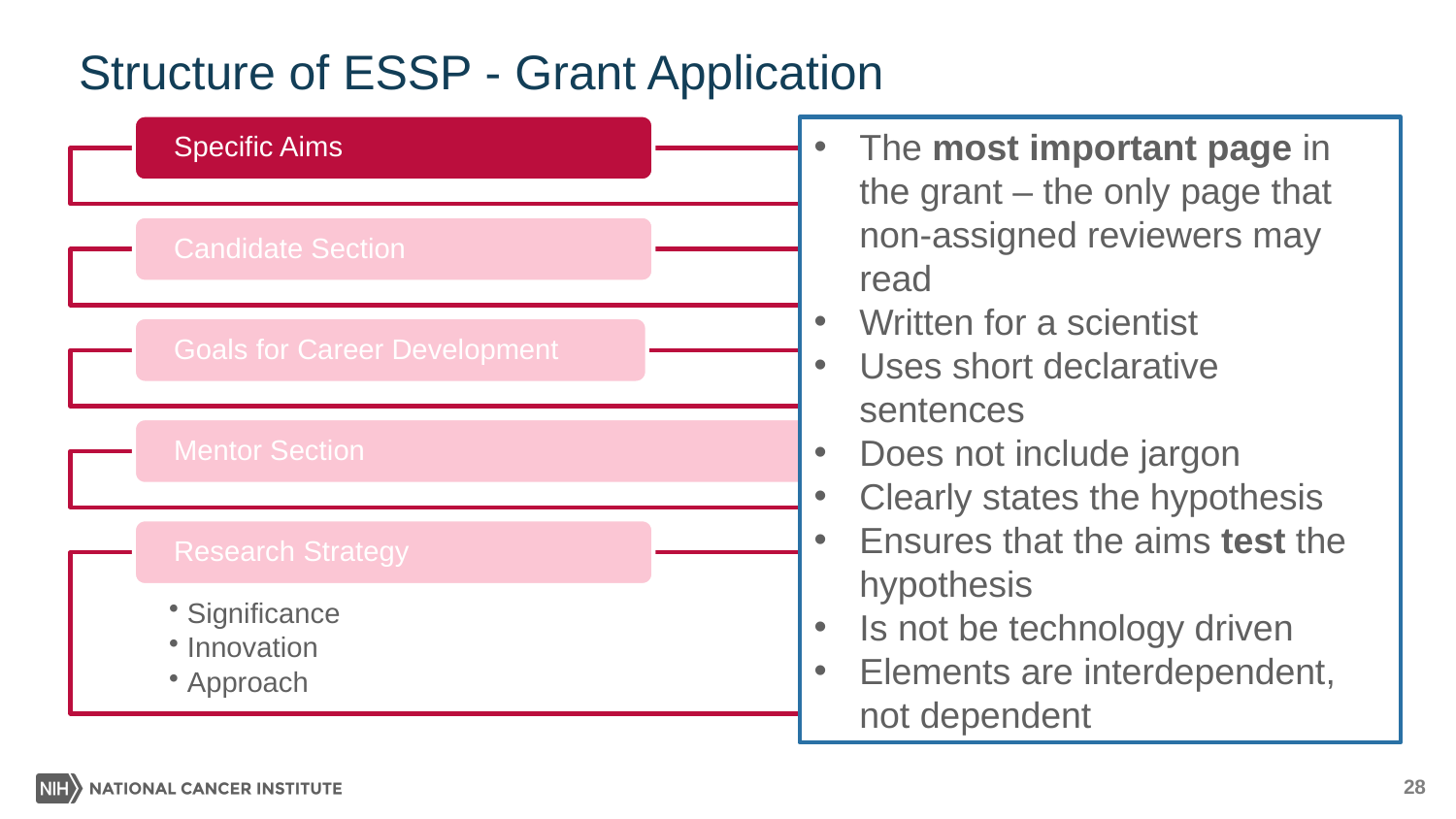

# Structure of ESSP - Grant Application
Specific Aims
Candidate Section
Goals for Career Development
Mentor Section
Significance
Innovation
Approach
Research Strategy
The most important page in the grant – the only page that non-assigned reviewers may read
Written for a scientist
Uses short declarative sentences
Does not include jargon
Clearly states the hypothesis
Ensures that the aims test the hypothesis
Is not be technology driven
Elements are interdependent, not dependent